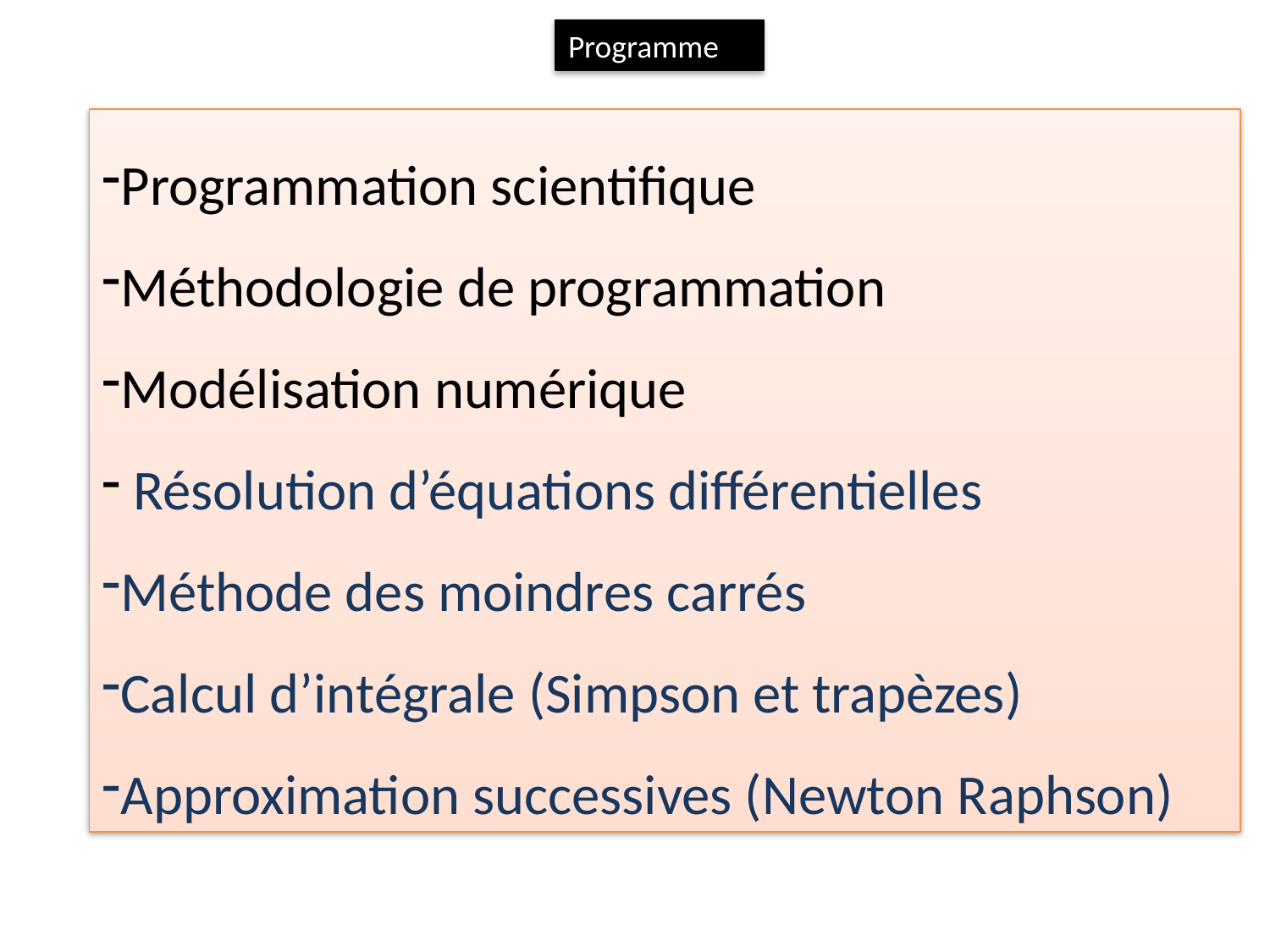

Programme
Programmation scientifique
Méthodologie de programmation
Modélisation numérique
 Résolution d’équations différentielles
Méthode des moindres carrés
Calcul d’intégrale (Simpson et trapèzes)
Approximation successives (Newton Raphson)